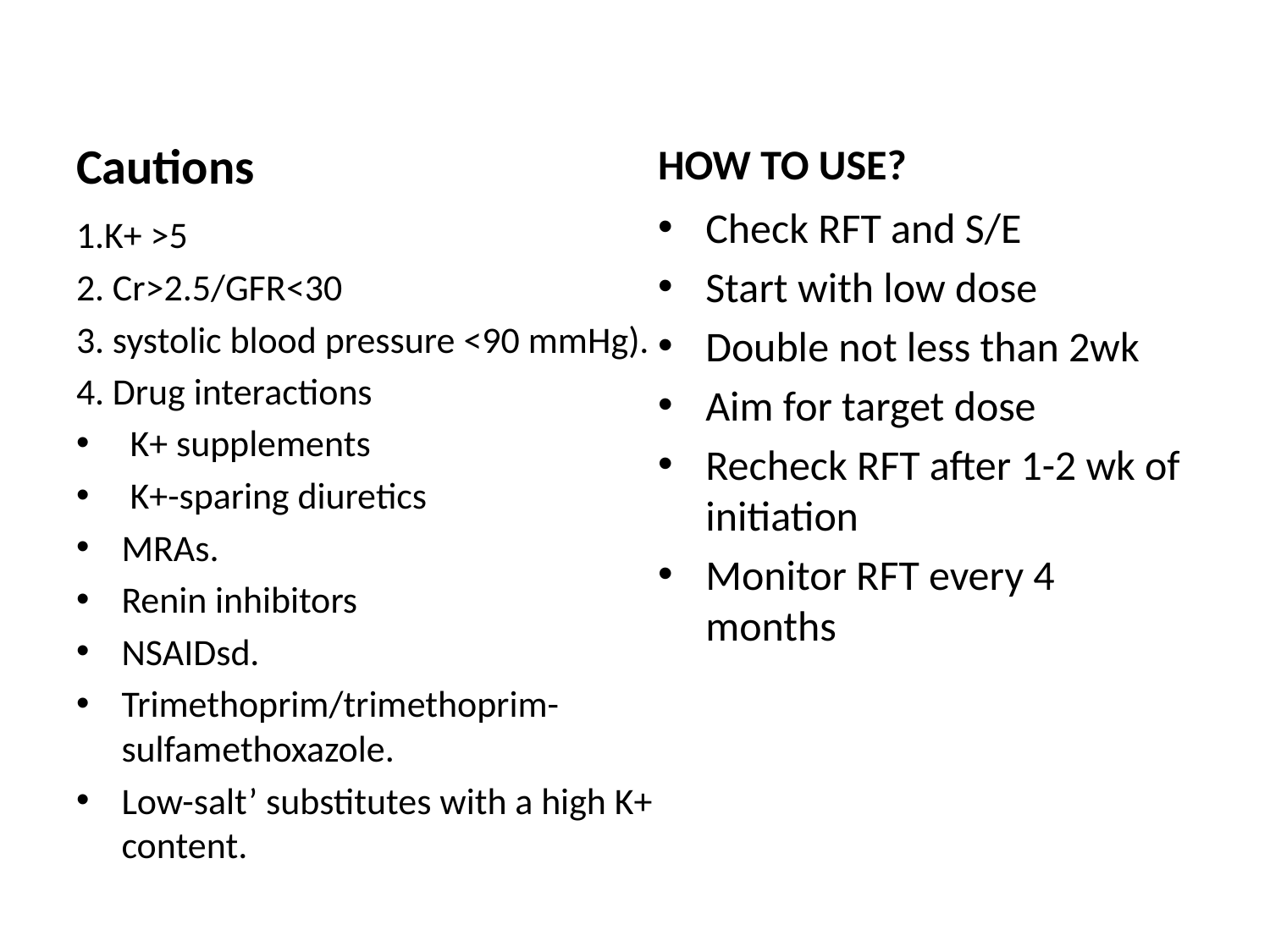

#
Cautions
HOW TO USE?
Check RFT and S/E
Start with low dose
Double not less than 2wk
Aim for target dose
Recheck RFT after 1-2 wk of initiation
Monitor RFT every 4 months
1.K+ >5
2. Cr>2.5/GFR<30
3. systolic blood pressure <90 mmHg).
4. Drug interactions
 K+ supplements
 K+-sparing diuretics
MRAs.
Renin inhibitors
NSAIDsd.
Trimethoprim/trimethoprim-sulfamethoxazole.
Low-salt’ substitutes with a high K+ content.